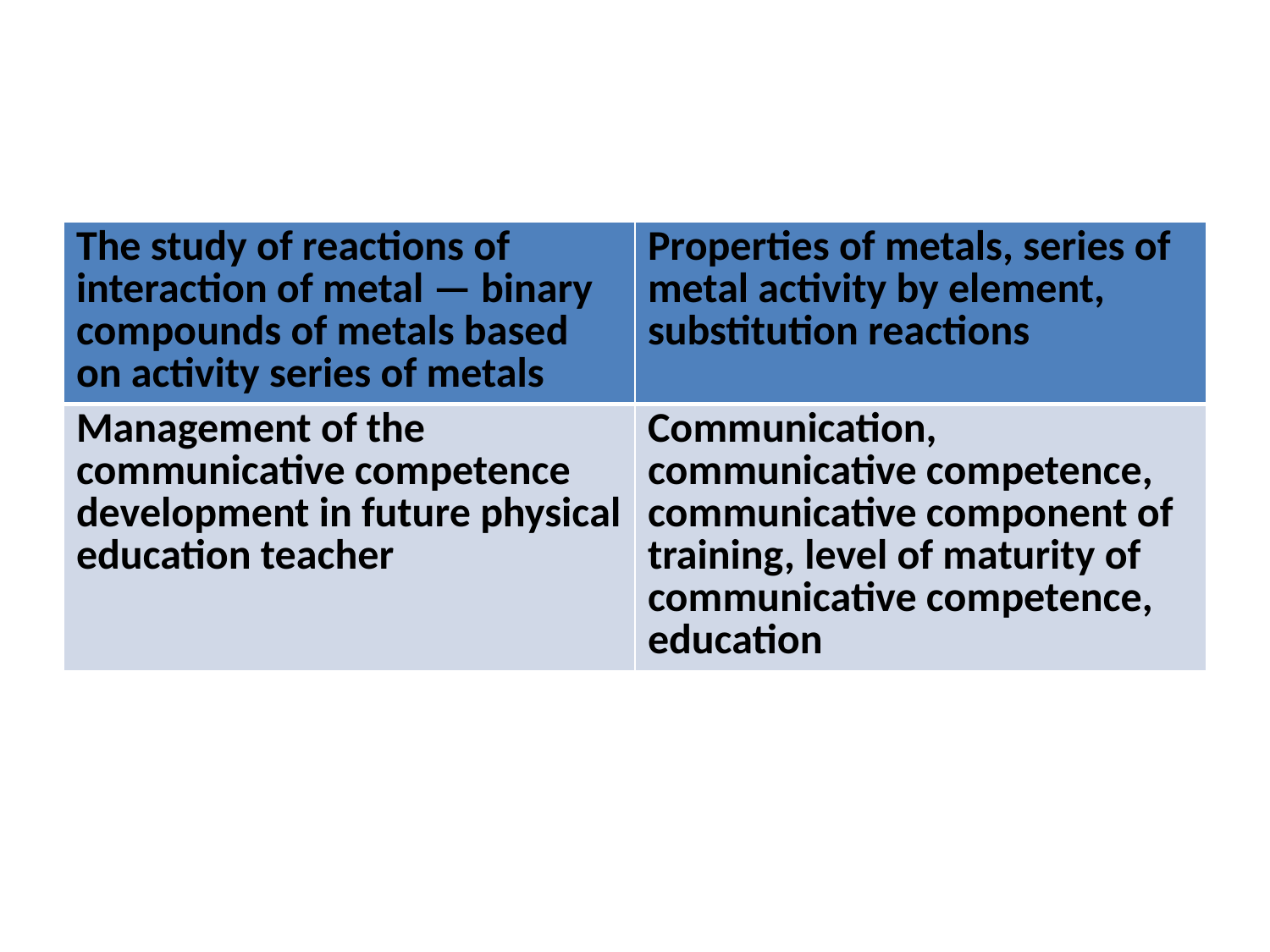

| The study of reactions of interaction of metal — binary compounds of metals based on activity series of metals | Properties of metals, series of metal activity by element, substitution reactions |
| --- | --- |
| Management of the communicative competence development in future physical education teacher | Communication, communicative competence, communicative component of training, level of maturity of communicative competence, education |